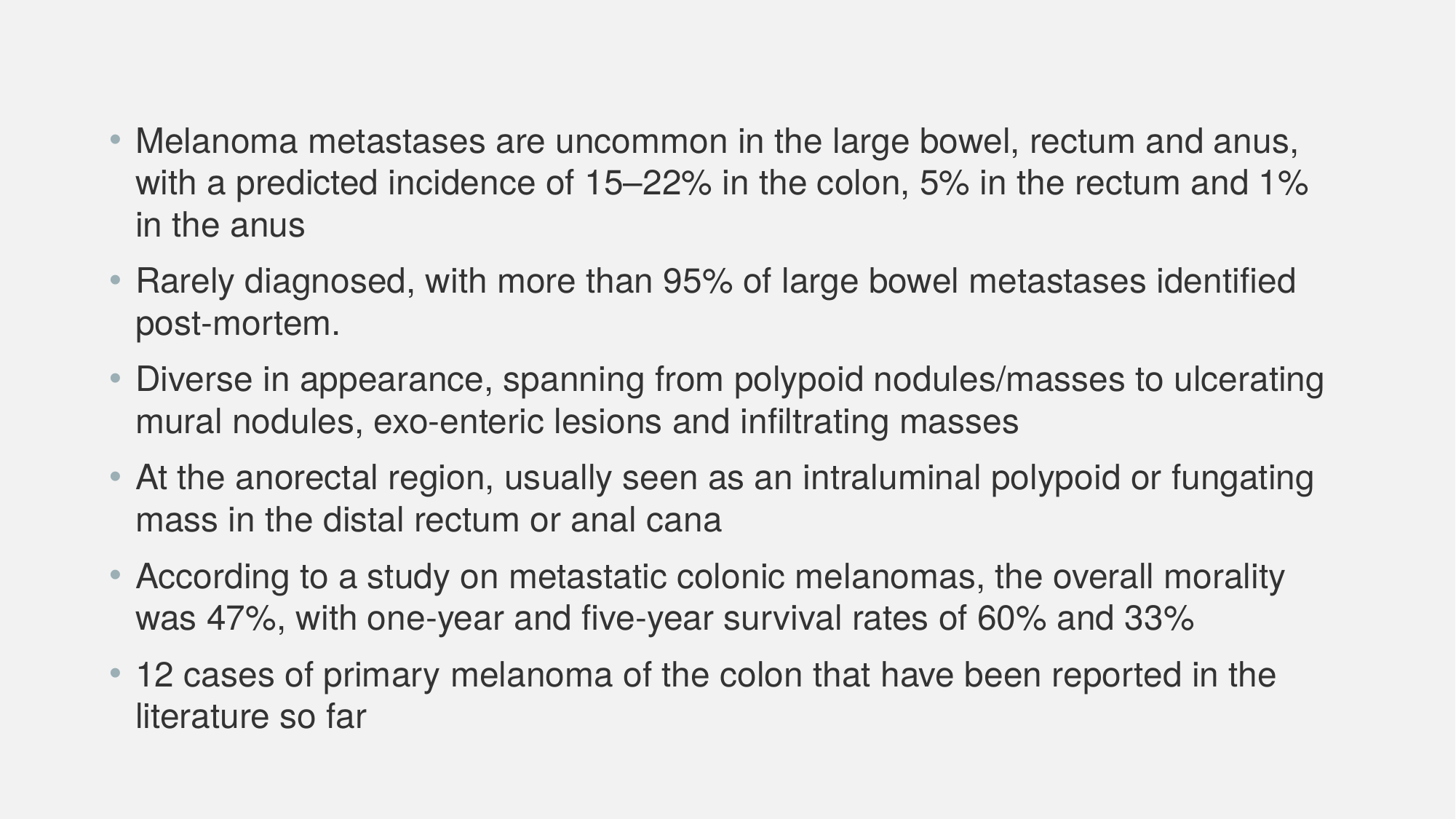

Melanoma metastases are uncommon in the large bowel, rectum and anus, with a predicted incidence of 15–22% in the colon, 5% in the rectum and 1% in the anus
Rarely diagnosed, with more than 95% of large bowel metastases identified post-mortem.
Diverse in appearance, spanning from polypoid nodules/masses to ulcerating mural nodules, exo-enteric lesions and infiltrating masses
At the anorectal region, usually seen as an intraluminal polypoid or fungating mass in the distal rectum or anal cana
According to a study on metastatic colonic melanomas, the overall morality was 47%, with one-year and five-year survival rates of 60% and 33%
12 cases of primary melanoma of the colon that have been reported in the literature so far